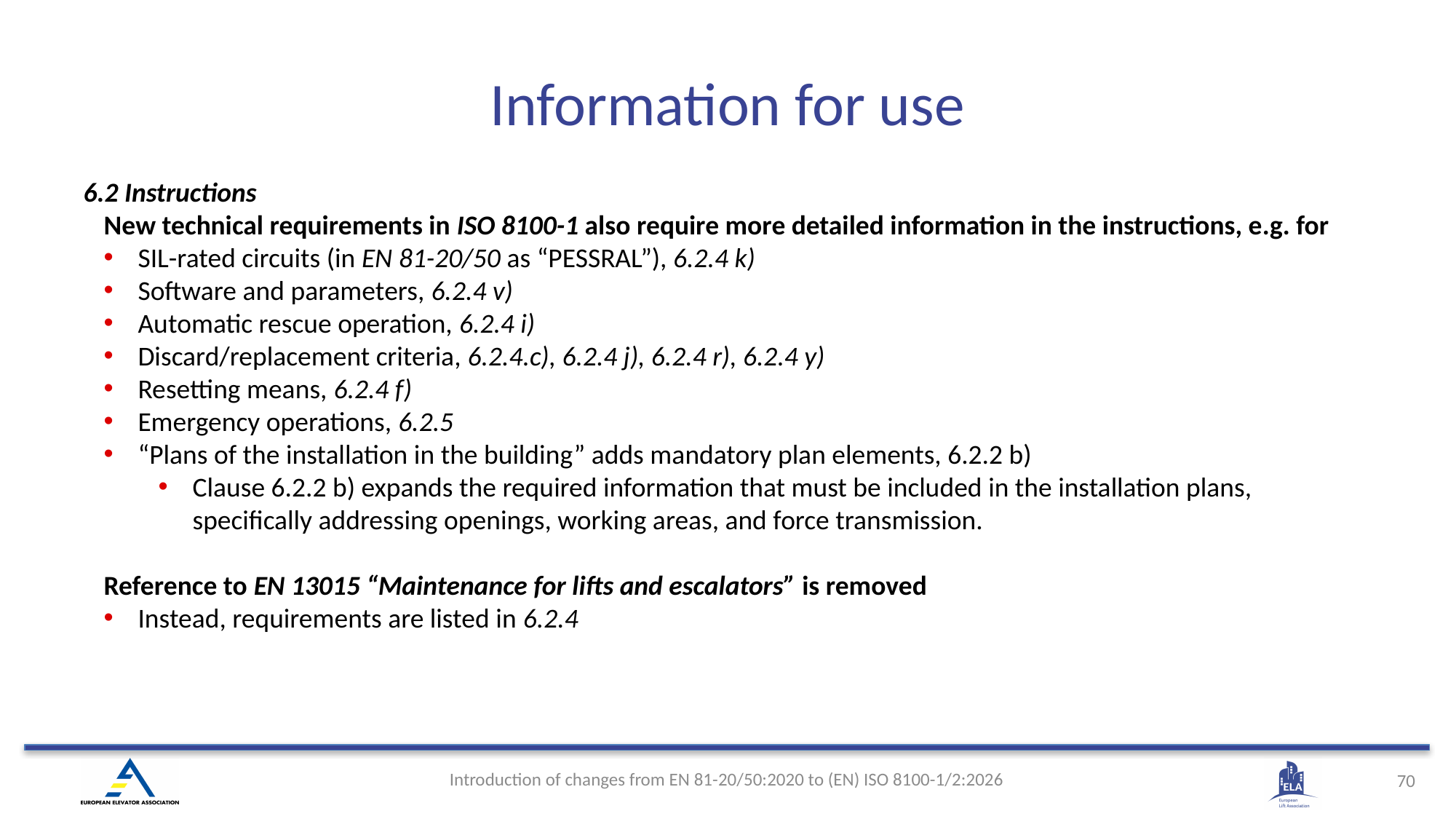

# Information for use
6.2 Instructions
New technical requirements in ISO 8100-1 also require more detailed information in the instructions, e.g. for
SIL-rated circuits (in EN 81-20/50 as “PESSRAL”), 6.2.4 k)
Software and parameters, 6.2.4 v)
Automatic rescue operation, 6.2.4 i)
Discard/replacement criteria, 6.2.4.c), 6.2.4 j), 6.2.4 r), 6.2.4 y)
Resetting means, 6.2.4 f)
Emergency operations, 6.2.5
“Plans of the installation in the building” adds mandatory plan elements, 6.2.2 b)
Clause 6.2.2 b) expands the required information that must be included in the installation plans, specifically addressing openings, working areas, and force transmission.

Reference to EN 13015 “Maintenance for lifts and escalators” is removed
Instead, requirements are listed in 6.2.4